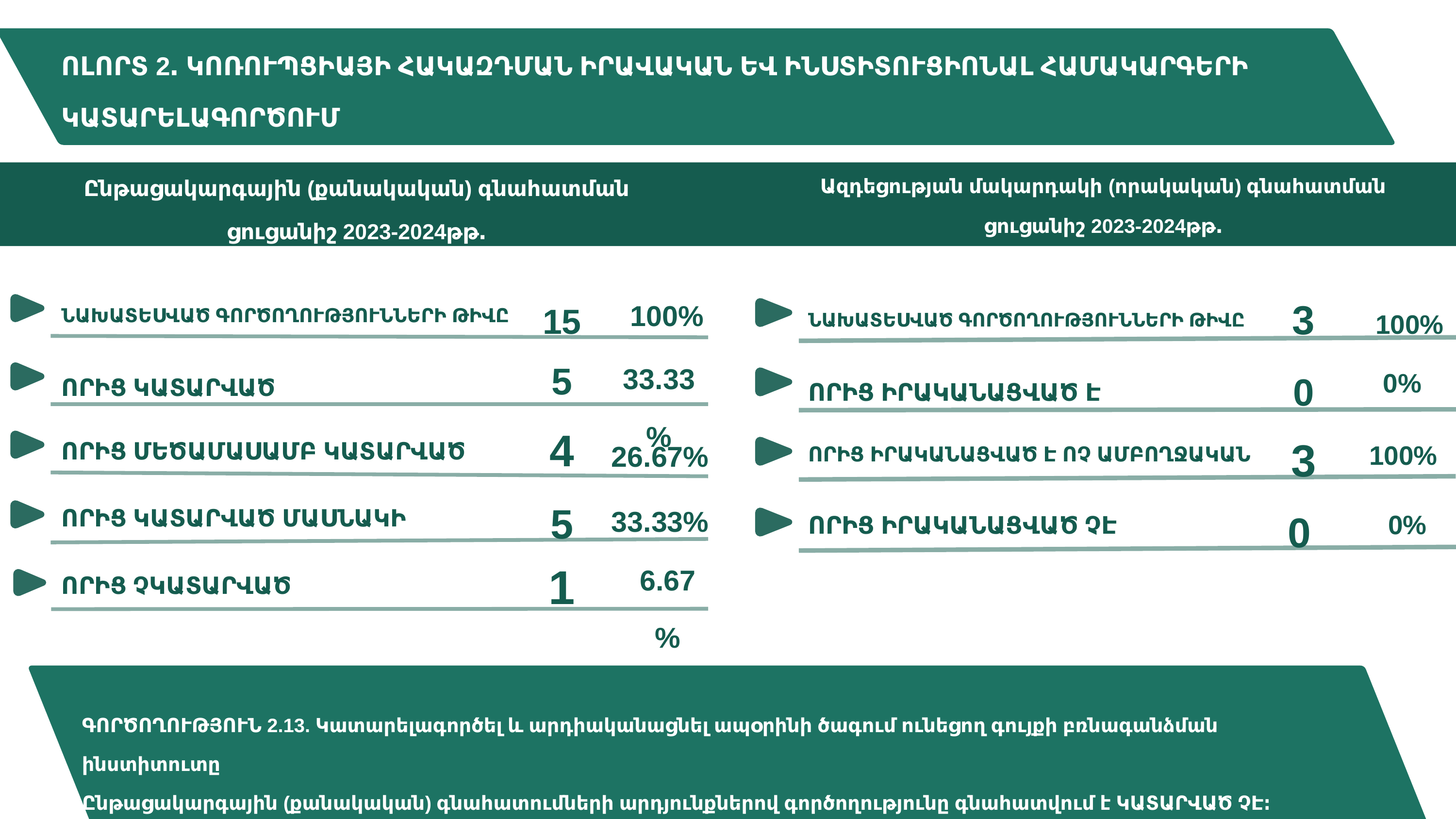

ՈԼՈՐՏ 2․ ԿՈՌՈՒՊՑԻԱՅԻ ՀԱԿԱԶԴՄԱՆ ԻՐԱՎԱԿԱՆ ԵՎ ԻՆՍՏԻՏՈՒՑԻՈՆԱԼ ՀԱՄԱԿԱՐԳԵՐԻ ԿԱՏԱՐԵԼԱԳՈՐԾՈՒՄ
Ընթացակարգային (քանակական) գնահատման ցուցանիշ 2023-2024թթ․
Ազդեցության մակարդակի (որակական) գնահատման ցուցանիշ 2023-2024թթ․

3
15
100%
100%
ՆԱԽԱՏԵՍՎԱԾ ԳՈՐԾՈՂՈՒԹՅՈՒՆՆԵՐԻ ԹԻՎԸ

ՆԱԽԱՏԵՍՎԱԾ ԳՈՐԾՈՂՈՒԹՅՈՒՆՆԵՐԻ ԹԻՎԸ
5

0
33.33%
0%
ՈՐԻՑ ԿԱՏԱՐՎԱԾ

ՈՐԻՑ ԻՐԱԿԱՆԱՑՎԱԾ Է

4
3

26.67%
100%
ՈՐԻՑ ՄԵԾԱՄԱՍԱՄԲ ԿԱՏԱՐՎԱԾ
ՈՐԻՑ ԻՐԱԿԱՆԱՑՎԱԾ Է ՈՉ ԱՄԲՈՂՋԱԿԱՆ

5

0

33.33%
ՈՐԻՑ ԿԱՏԱՐՎԱԾ ՄԱՍՆԱԿԻ
0%
ՈՐԻՑ ԻՐԱԿԱՆԱՑՎԱԾ ՉԷ

1

6.67%

ՈՐԻՑ ՉԿԱՏԱՐՎԱԾ

ԳՈՐԾՈՂՈՒԹՅՈՒՆ 2.13. Կատարելագործել և արդիականացնել ապօրինի ծագում ունեցող գույքի բռնագանձման ինստիտուտը
Ընթացակարգային (քանակական) գնահատումների արդյունքներով գործողությունը գնահատվում է ԿԱՏԱՐՎԱԾ ՉԷ։